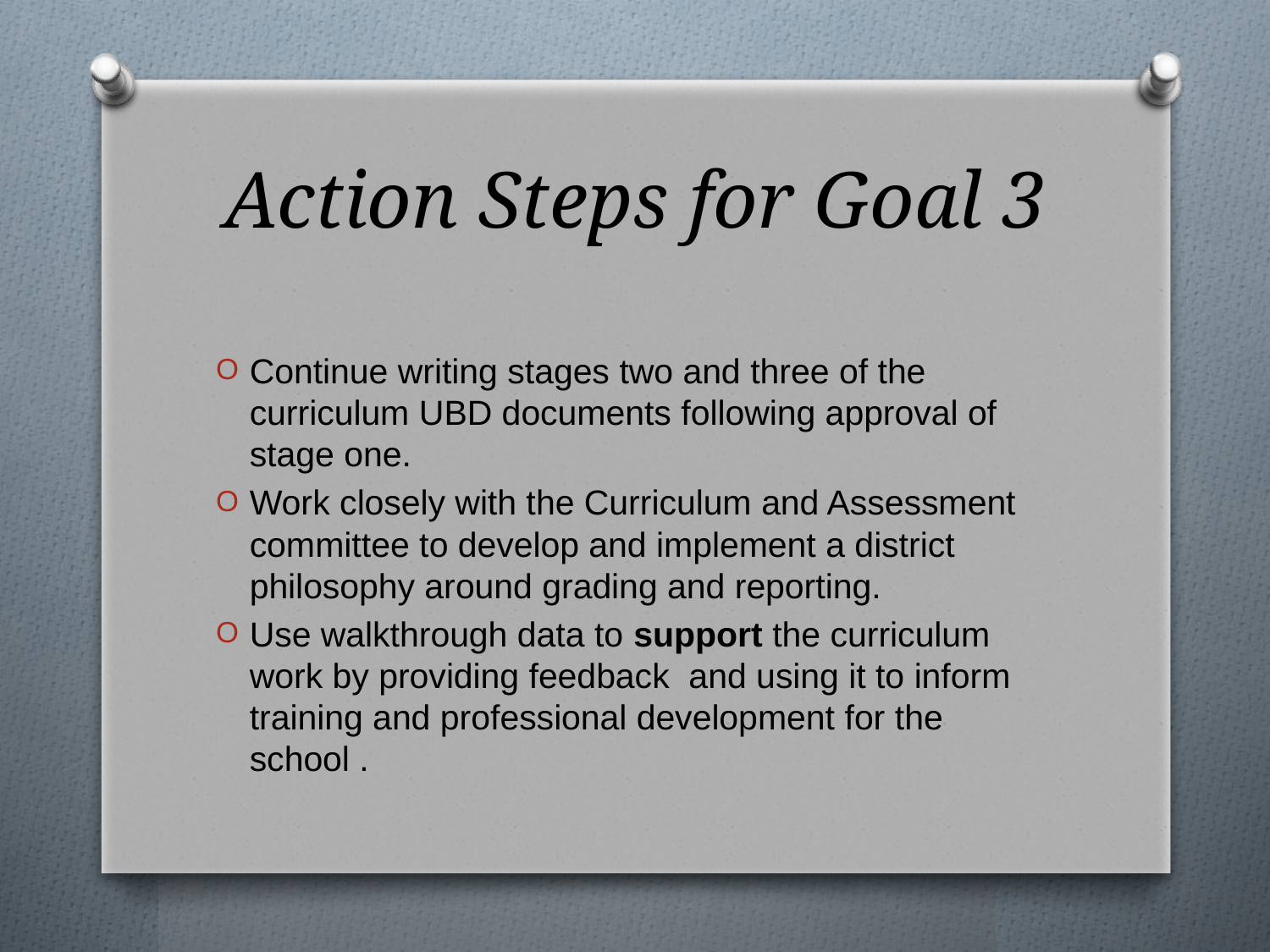

# Action Steps for Goal 3

Continue writing stages two and three of the curriculum UBD documents following approval of stage one.
Work closely with the Curriculum and Assessment committee to develop and implement a district philosophy around grading and reporting.
Use walkthrough data to support the curriculum work by providing feedback  and using it to inform training and professional development for the school .